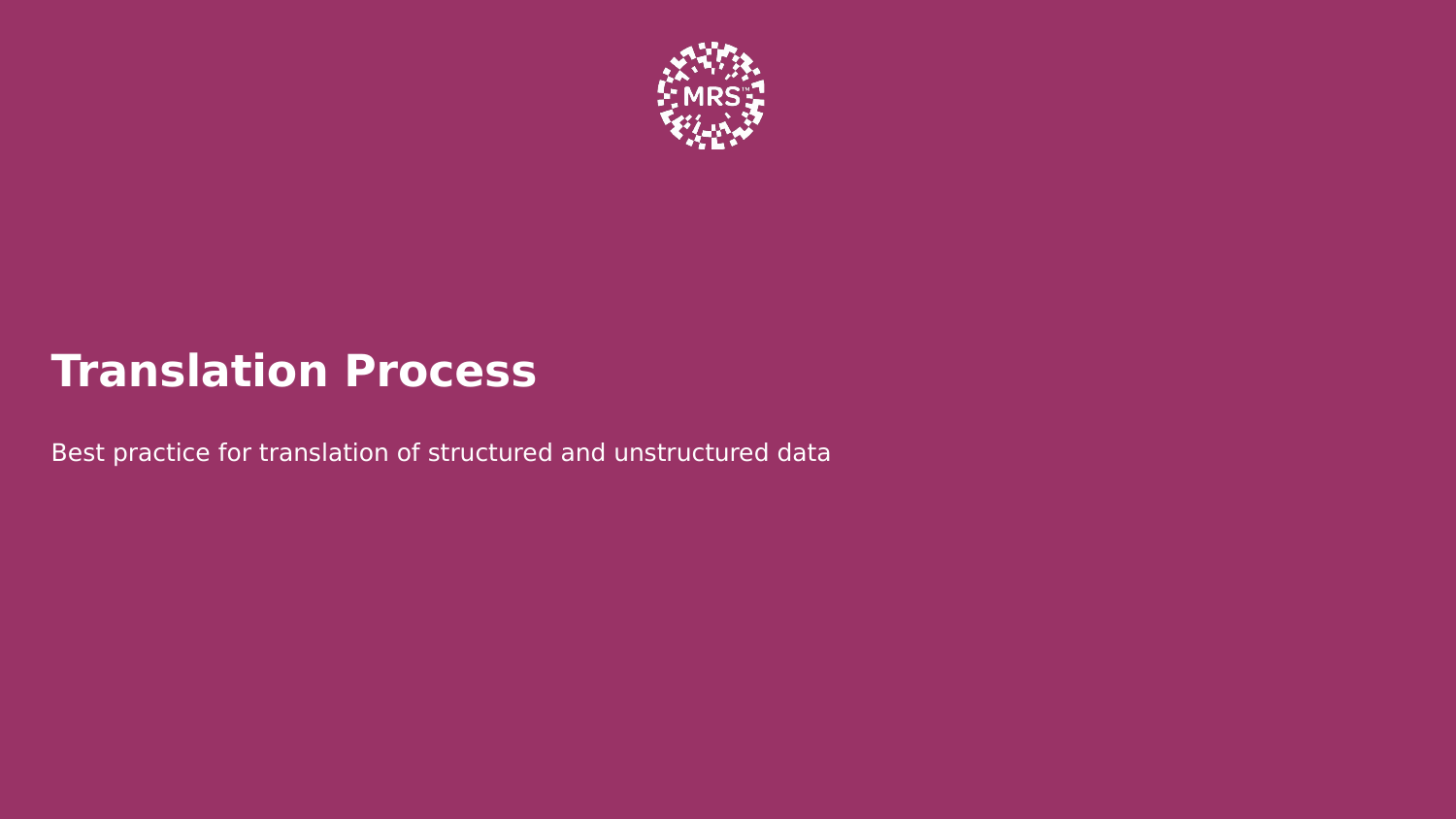

# Translation Process
Best practice for translation of structured and unstructured data